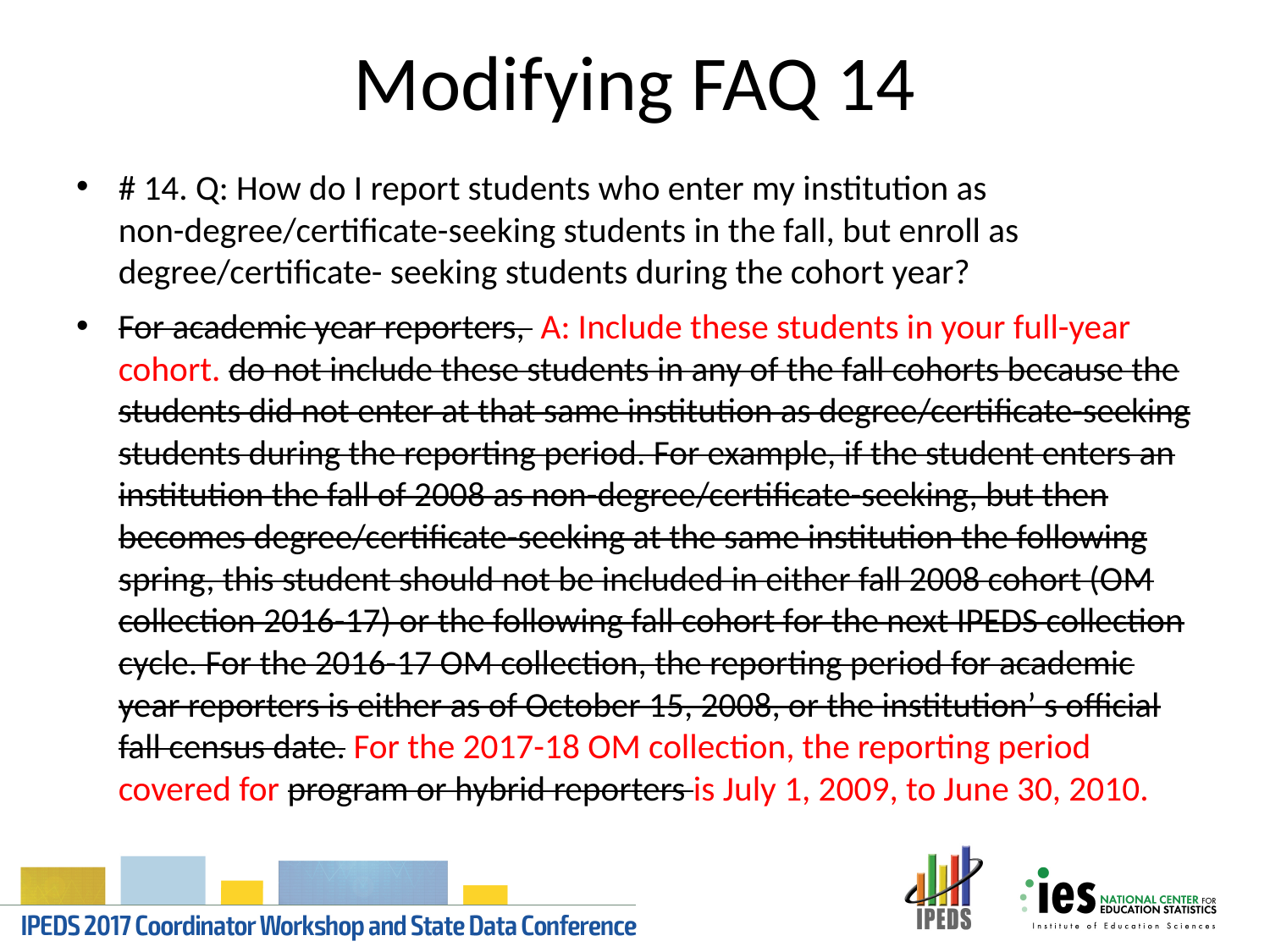

# Modifying FAQ 14
# 14. Q: How do I report students who enter my institution as non-degree/certificate-seeking students in the fall, but enroll as degree/certificate- seeking students during the cohort year?
For academic year reporters,  A: Include these students in your full-year cohort. do not include these students in any of the fall cohorts because the students did not enter at that same institution as degree/certificate-seeking students during the reporting period. For example, if the student enters an institution the fall of 2008 as non-degree/certificate-seeking, but then becomes degree/certificate-seeking at the same institution the following spring, this student should not be included in either fall 2008 cohort (OM collection 2016-17) or the following fall cohort for the next IPEDS collection cycle. For the 2016-17 OM collection, the reporting period for academic year reporters is either as of October 15, 2008, or the institution’ s official fall census date. For the 2017-18 OM collection, the reporting period covered for program or hybrid reporters is July 1, 2009, to June 30, 2010.